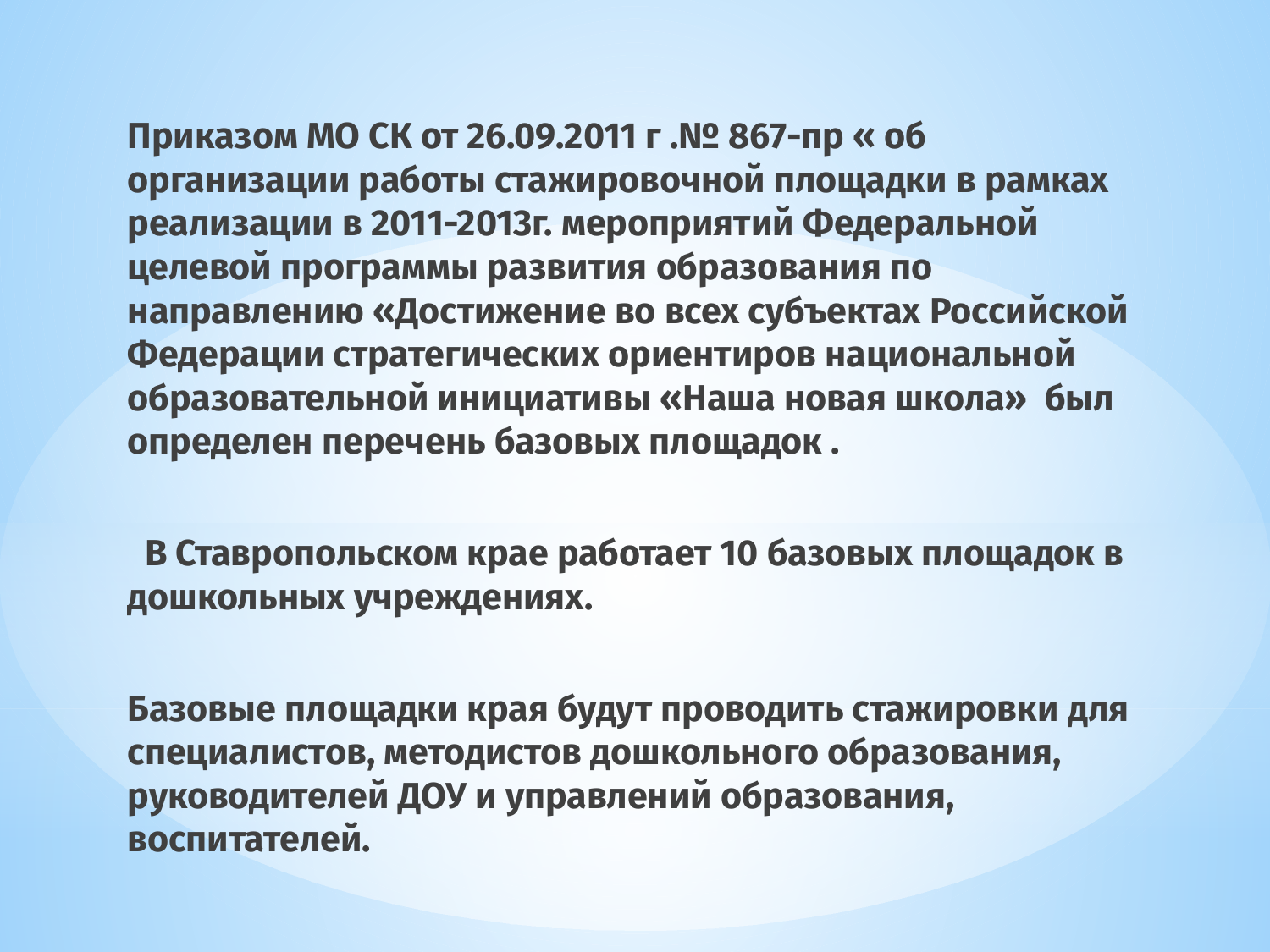

Приказом МО СК от 26.09.2011 г .№ 867-пр « об организации работы стажировочной площадки в рамках реализации в 2011-2013г. мероприятий Федеральной целевой программы развития образования по направлению «Достижение во всех субъектах Российской Федерации стратегических ориентиров национальной образовательной инициативы «Наша новая школа»  был определен перечень базовых площадок .

  В Ставропольском крае работает 10 базовых площадок в дошкольных учреждениях.

Базовые площадки края будут проводить стажировки для специалистов, методистов дошкольного образования, руководителей ДОУ и управлений образования, воспитателей.